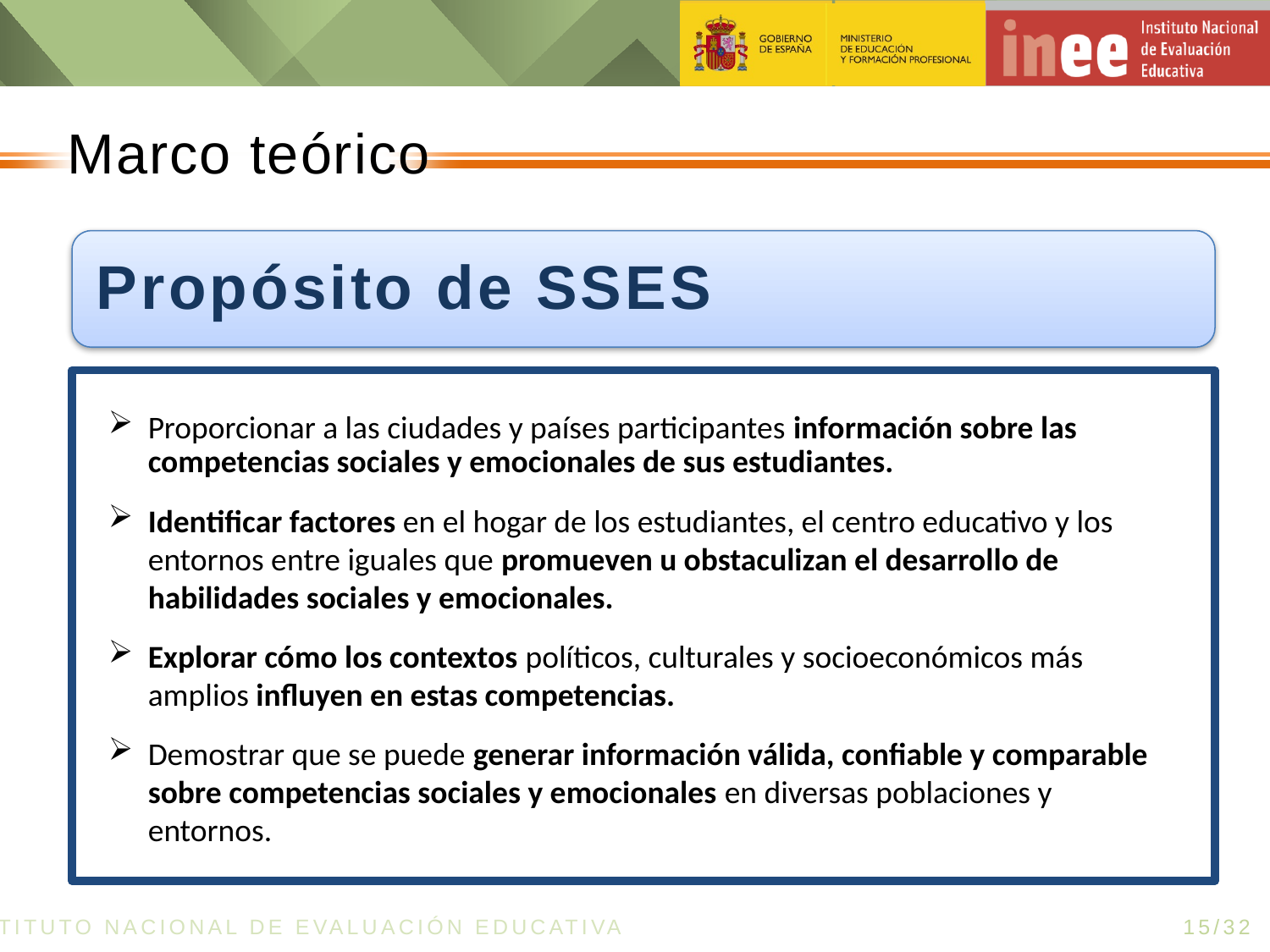

Marco teórico
Propósito de SSES

Proporcionar a las ciudades y países participantes información sobre las competencias sociales y emocionales de sus estudiantes.
Identificar factores en el hogar de los estudiantes, el centro educativo y los entornos entre iguales que promueven u obstaculizan el desarrollo de habilidades sociales y emocionales.
Explorar cómo los contextos políticos, culturales y socioeconómicos más amplios influyen en estas competencias.
Demostrar que se puede generar información válida, confiable y comparable sobre competencias sociales y emocionales en diversas poblaciones y entornos.

15/32
INSTITUTO NACIONAL DE EVALUACIÓN EDUCATIVA